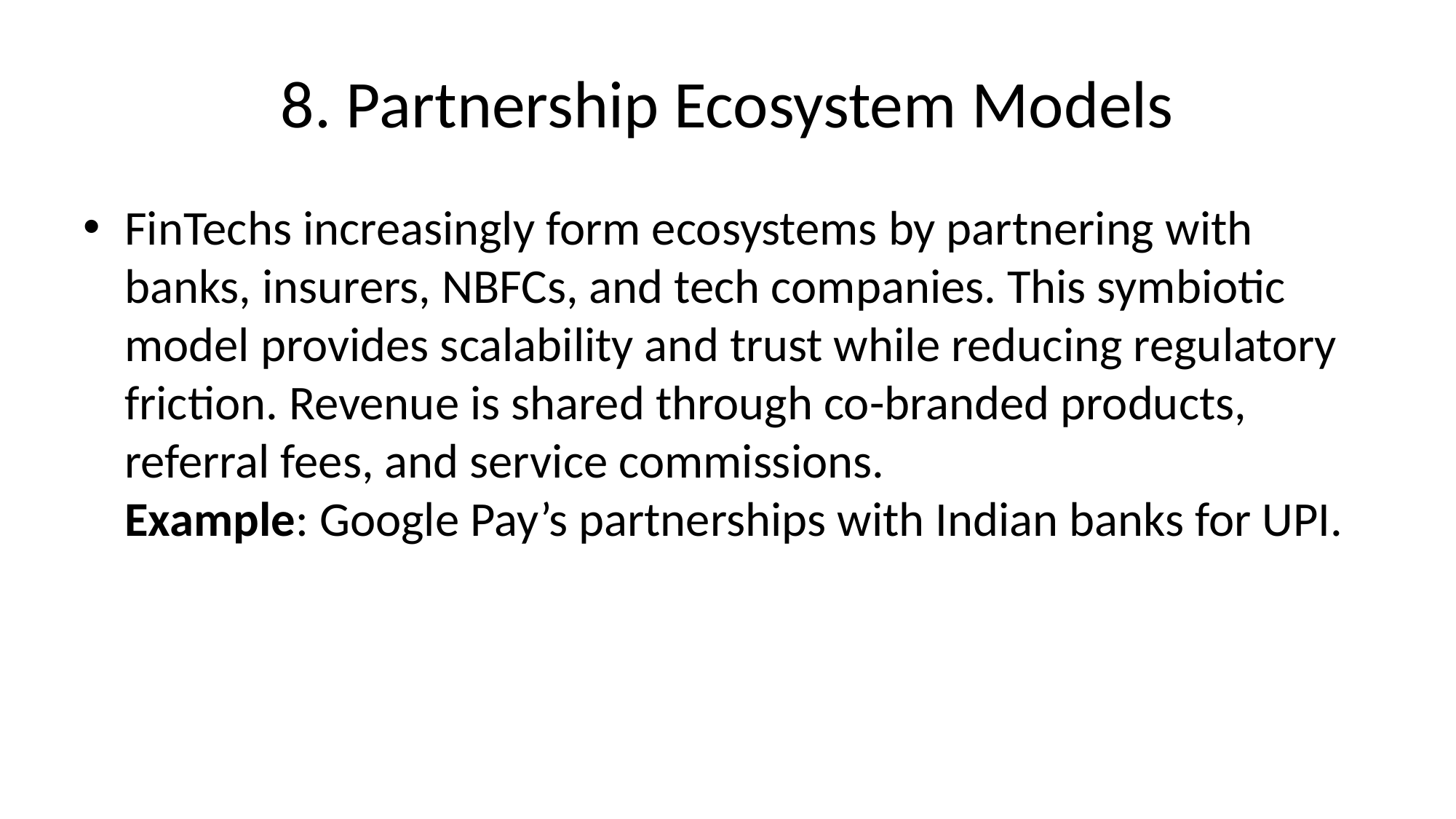

# 8. Partnership Ecosystem Models
FinTechs increasingly form ecosystems by partnering with banks, insurers, NBFCs, and tech companies. This symbiotic model provides scalability and trust while reducing regulatory friction. Revenue is shared through co-branded products, referral fees, and service commissions.
Example: Google Pay’s partnerships with Indian banks for UPI.